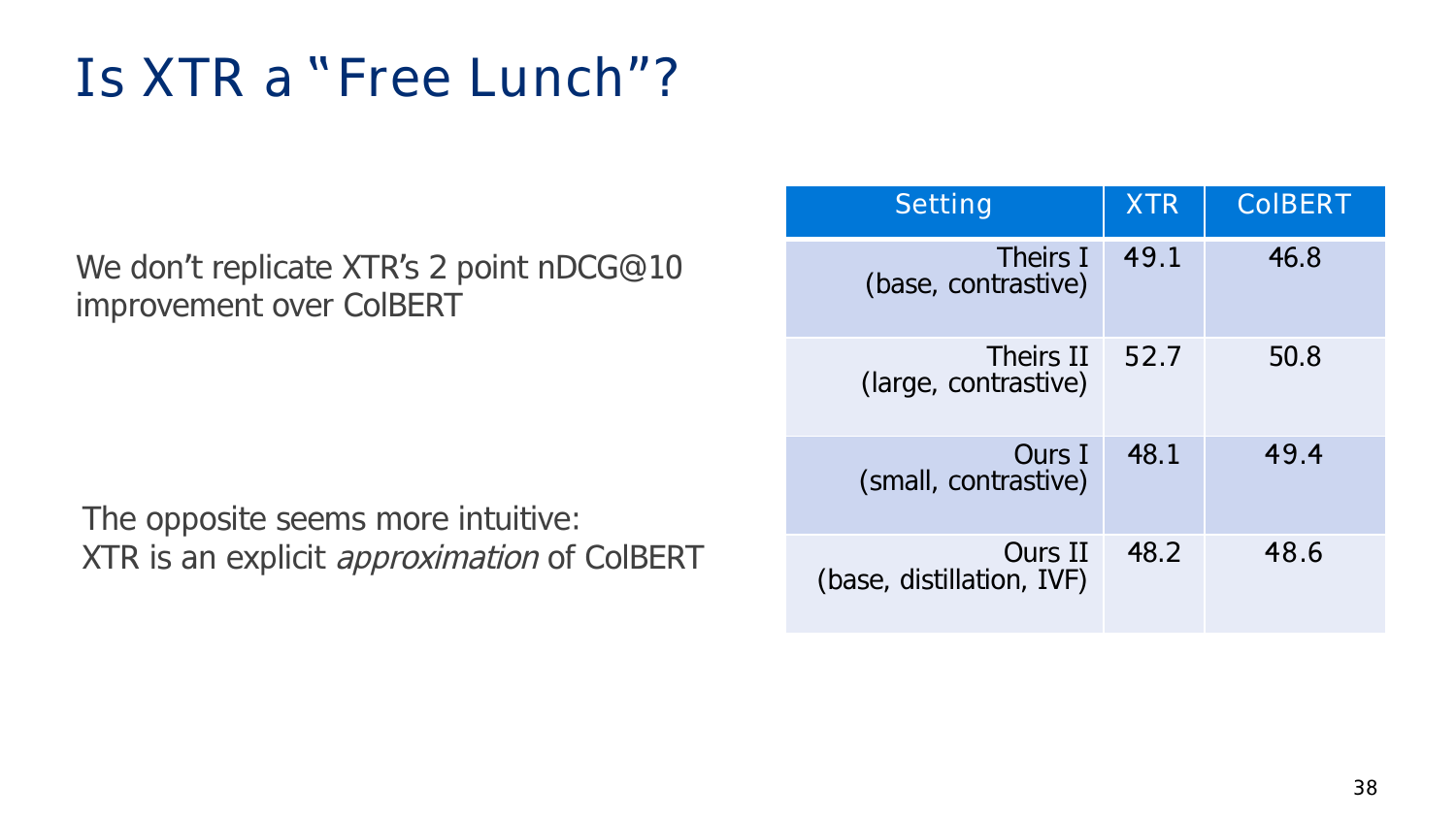

# Is XTR a “Free Lunch”?

| Setting | XTR | ColBERT |
| --- | --- | --- |
| Theirs I (base, contrastive) | 49.1 | 46.8 |
| Theirs II (large, contrastive) | 52.7 | 50.8 |
| Ours I (small, contrastive) | 48.1 | 49.4 |
| Ours II (base, distillation, IVF) | 48.2 | 48.6 |
We don’t replicate XTR’s 2 point nDCG@10 improvement over ColBERT
The opposite seems more intuitive:
XTR is an explicit approximation of ColBERT